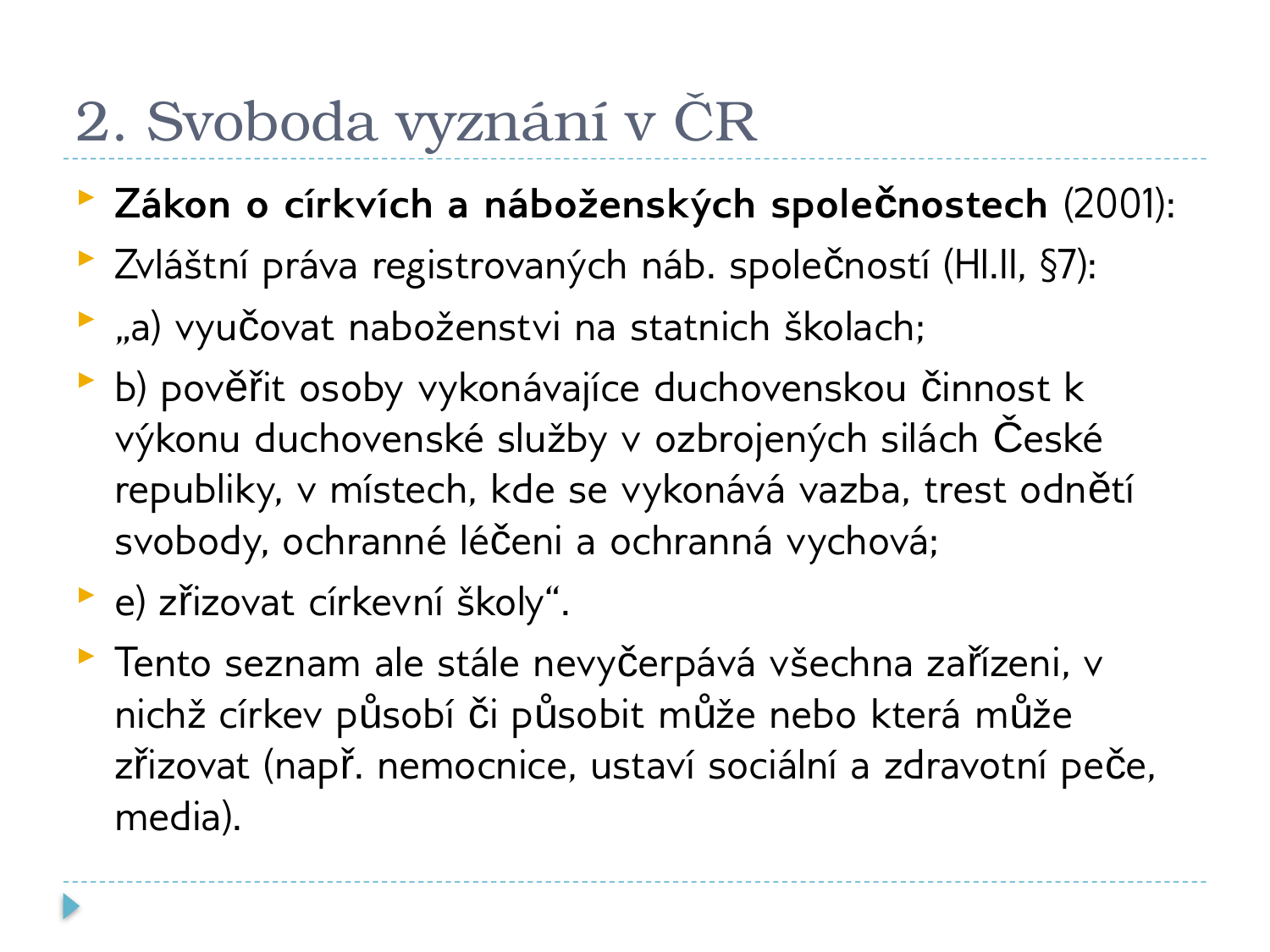

# 2. Svoboda vyznání v ČR
Zákon o církvích a náboženských společnostech (2001):
Zvláštní práva registrovaných náb. společností (Hl.II, §7):
„a) vyučovat naboženstvi na statnich školach;
b) pověřit osoby vykonávajíce duchovenskou činnost k výkonu duchovenské služby v ozbrojených silách České republiky, v místech, kde se vykonává vazba, trest odnětí svobody, ochranné léčeni a ochranná vychová;
e) zřizovat církevní školy“.
Tento seznam ale stále nevyčerpává všechna zařízeni, v nichž církev působí či působit může nebo která může zřizovat (např. nemocnice, ustaví sociální a zdravotní peče, media).